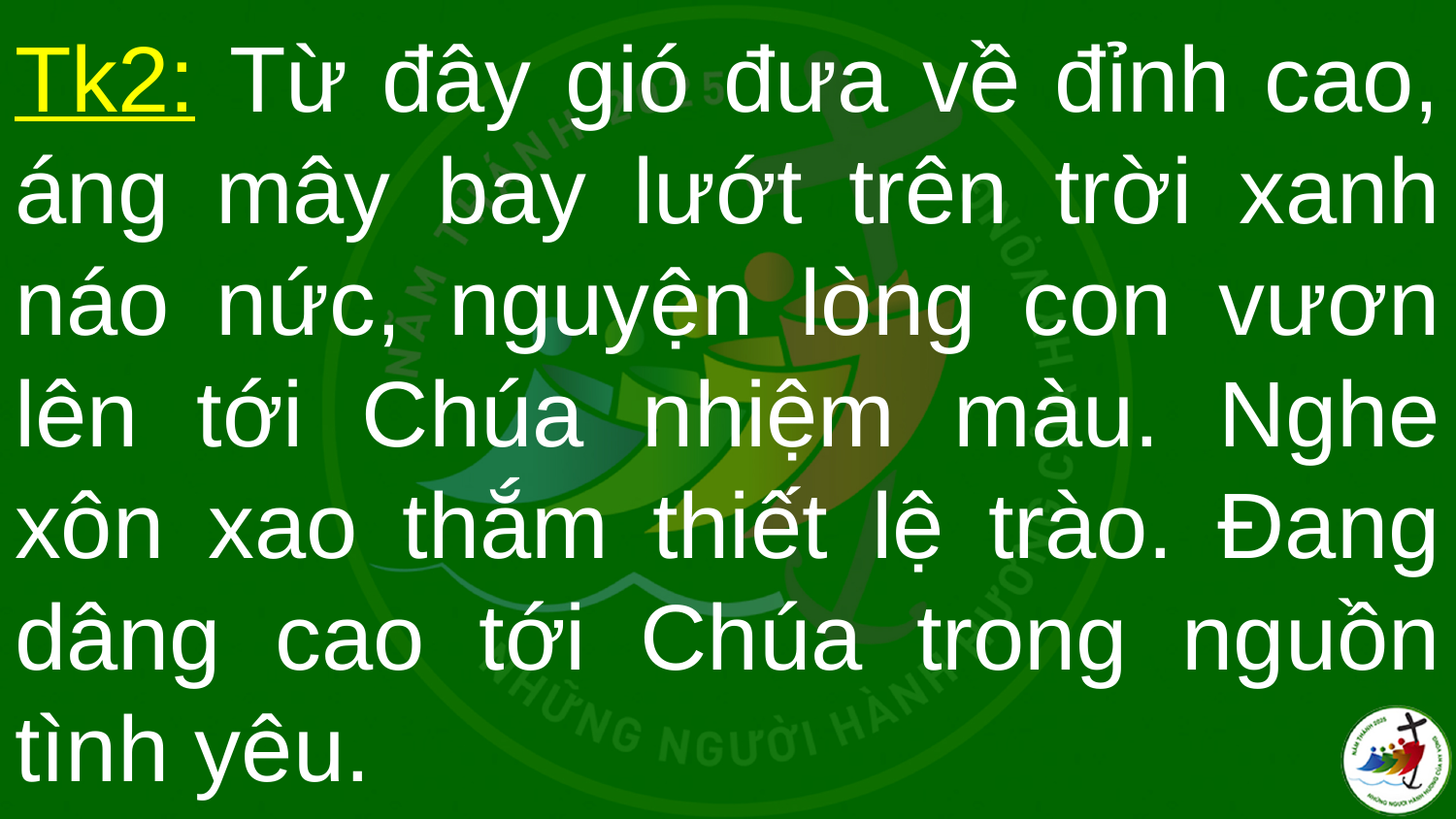

# Tk2: Từ đây gió đưa về đỉnh cao, áng mây bay lướt trên trời xanh náo nức, nguyện lòng con vươn lên tới Chúa nhiệm màu. Nghe xôn xao thắm thiết lệ trào. Đang dâng cao tới Chúa trong nguồn tình yêu.